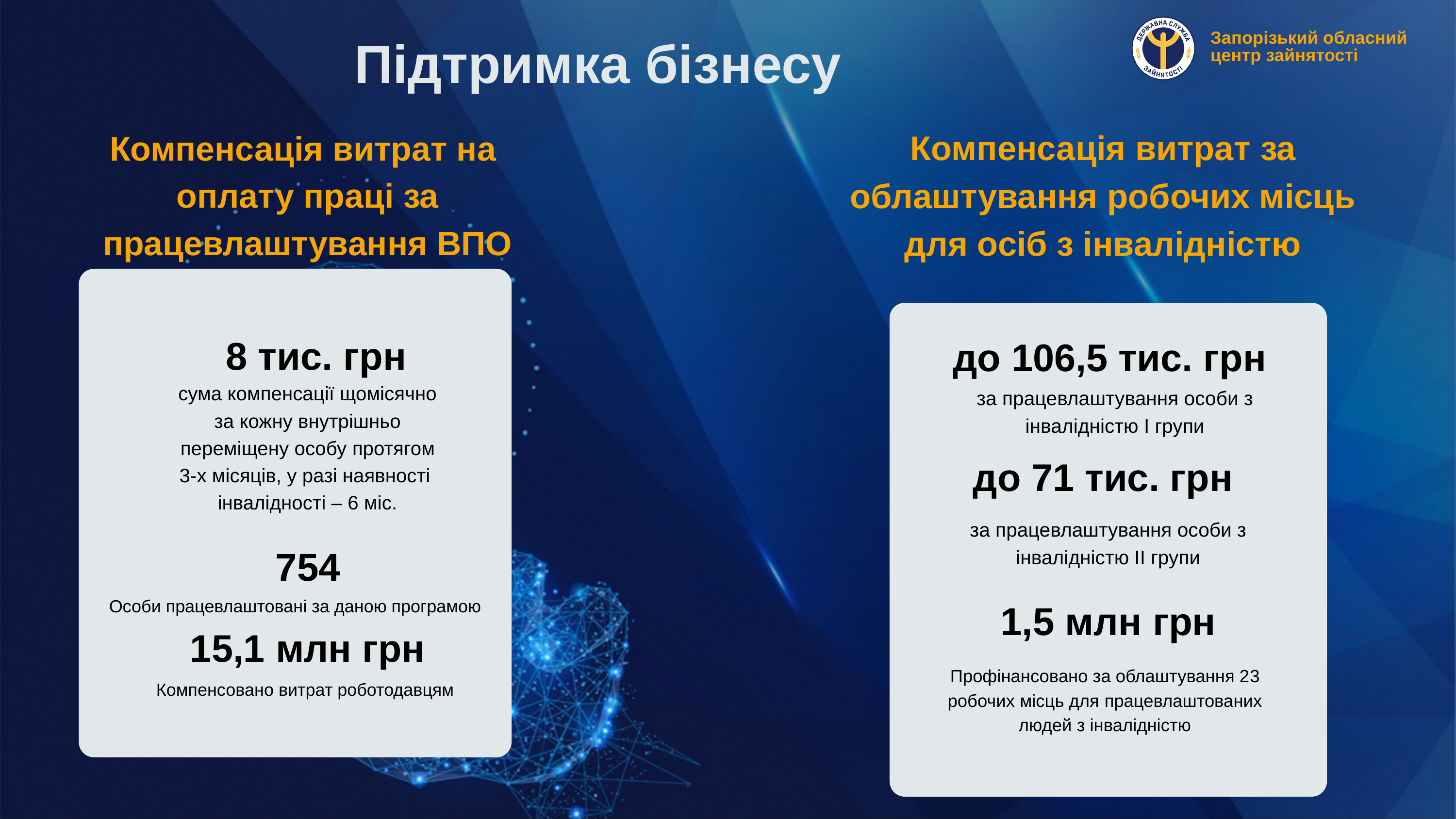

Запорізький обласний центр зайнятості
Підтримка бізнесу
Компенсація витрат за облаштування робочих місць для осіб з інвалідністю

Компенсація витрат на
оплату праці за працевлаштування ВПО

8 тис. грн
до 106,5 тис. грн
сума компенсації щомісячно за кожну внутрішньо переміщену особу протягом 3-х місяців, у разі наявності  інвалідності – 6 міс.

за працевлаштування особи з інвалідністю І групи
до 71 тис. грн
за працевлаштування особи з інвалідністю ІІ групи
754

Особи працевлаштовані за даною програмою
1,5 млн грн
15,1 млн грн
Профінансовано за облаштування 23 робочих місць для працевлаштованих людей з інвалідністю

Компенсовано витрат роботодавцям